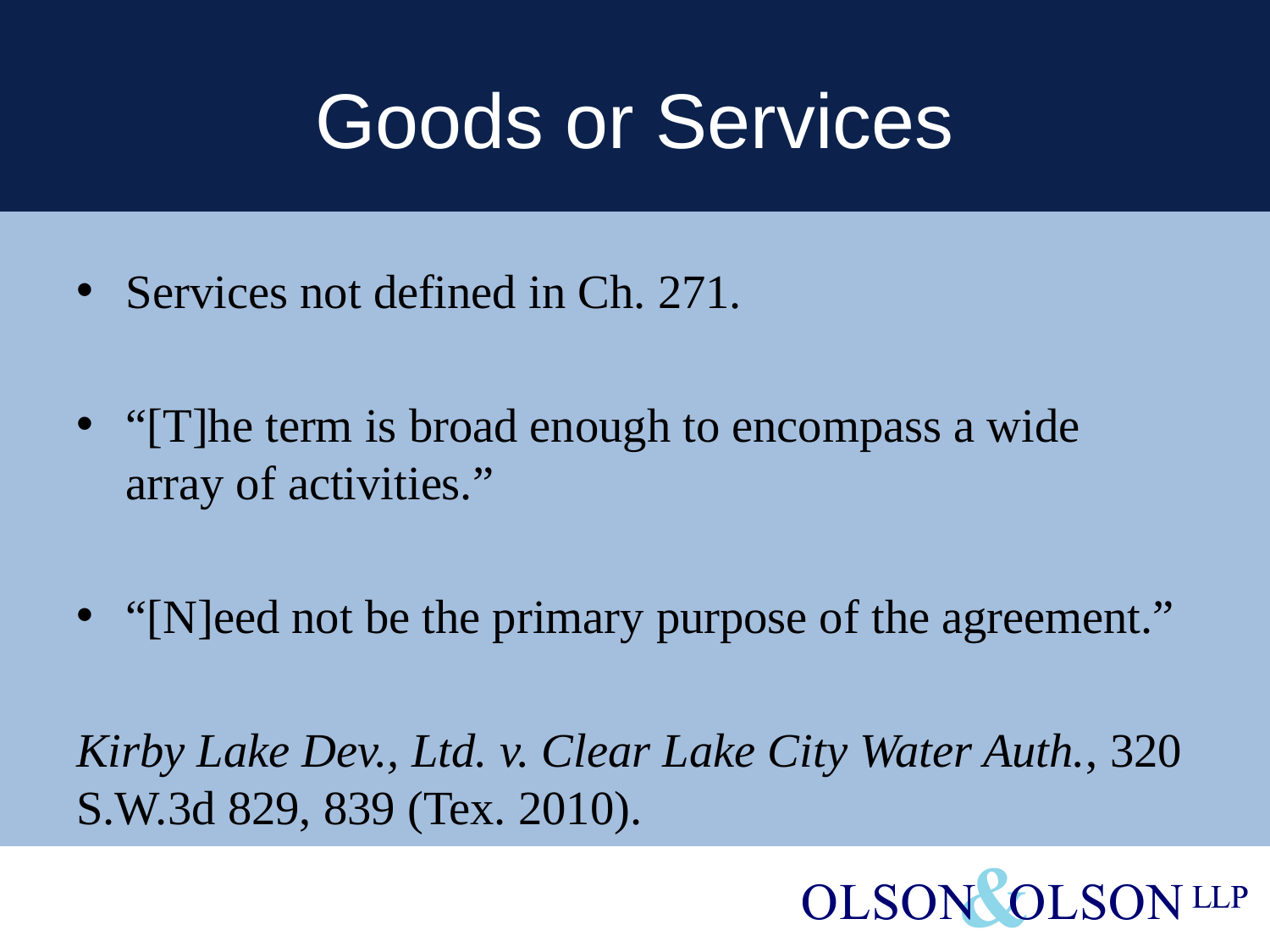

# Goods or Services

Services not defined in Ch. 271.

“[T]he term is broad enough to encompass a wide array of activities.”

“[N]eed not be the primary purpose of the agreement.”

Kirby Lake Dev., Ltd. v. Clear Lake City Water Auth., 320 S.W.3d 829, 839 (Tex. 2010).